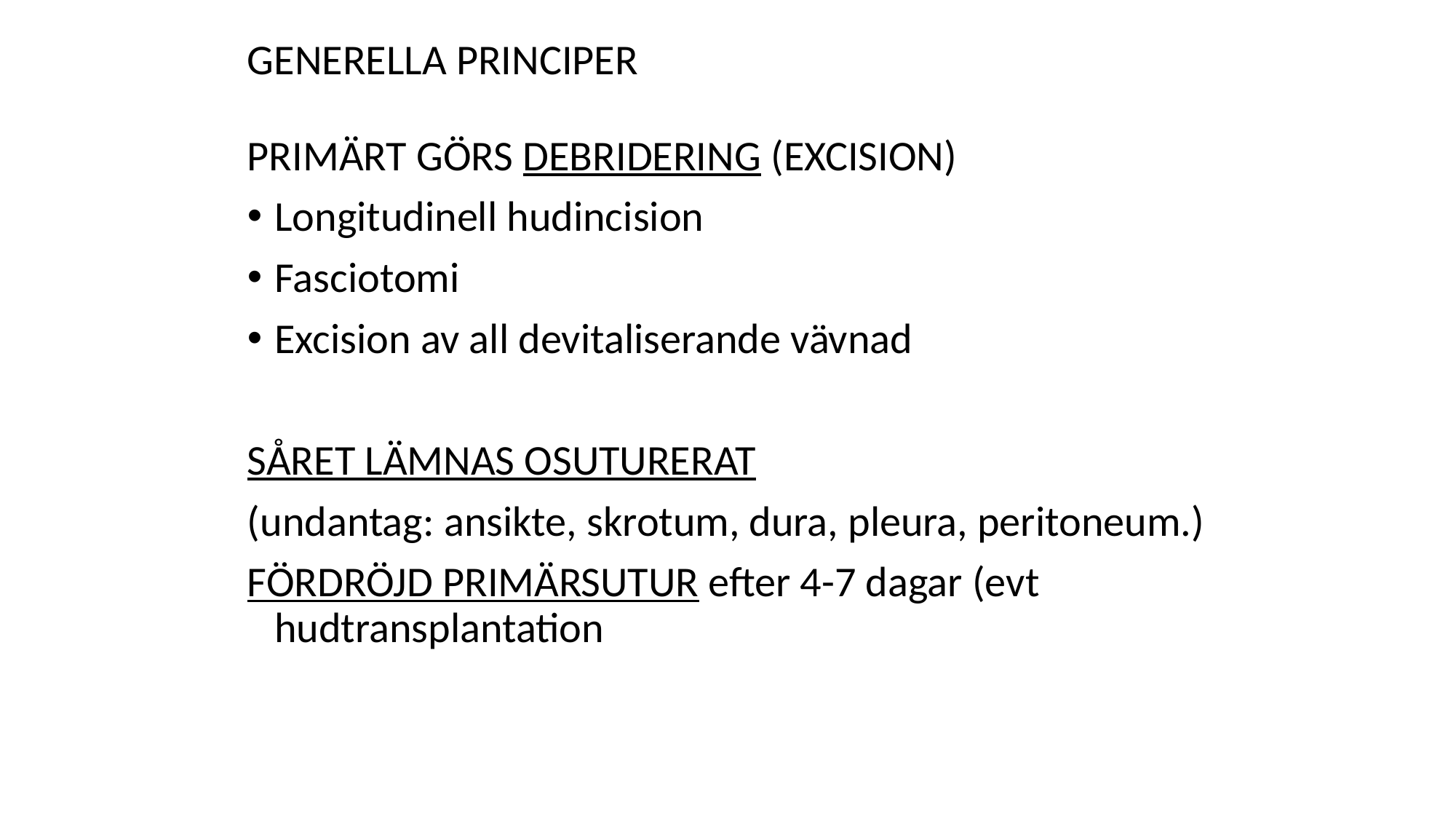

GENERELLA PRINCIPER

PRIMÄRT GÖRS DEBRIDERING (EXCISION)
Longitudinell hudincision
Fasciotomi
Excision av all devitaliserande vävnad

SÅRET LÄMNAS OSUTURERAT
(undantag: ansikte, skrotum, dura, pleura, peritoneum.)
FÖRDRÖJD PRIMÄRSUTUR efter 4-7 dagar (evt hudtransplantation
#